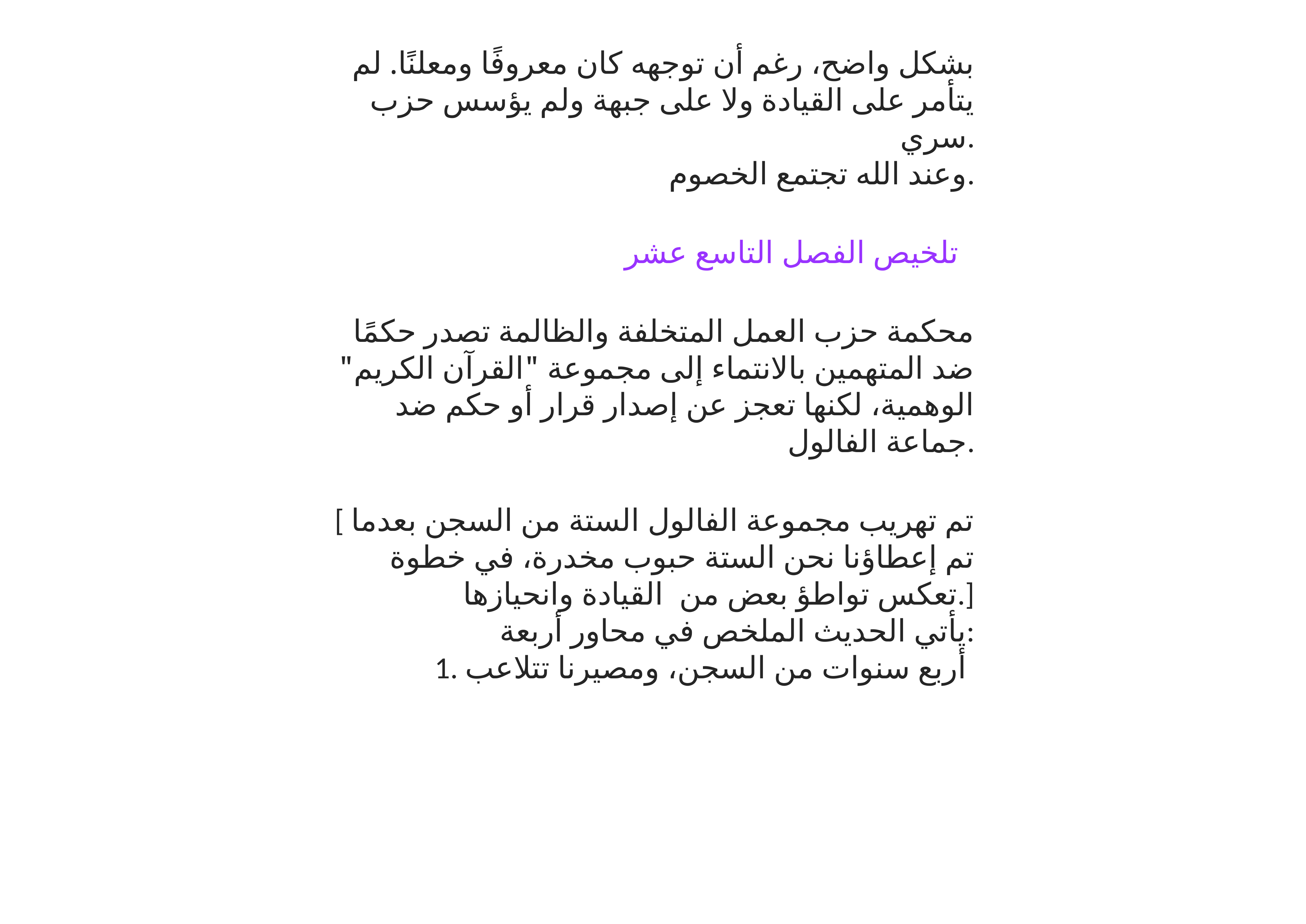

بشكل واضح، رغم أن توجهه كان معروفًا ومعلنًا. لم يتأمر على القيادة ولا على جبهة ولم يؤسس حزب سري.
وعند الله تجتمع الخصوم.

 تلخيص الفصل التاسع عشر

 محكمة حزب العمل المتخلفة والظالمة تصدر حكمًا ضد المتهمين بالانتماء إلى مجموعة "القرآن الكريم" الوهمية، لكنها تعجز عن إصدار قرار أو حكم ضد جماعة الفالول.

[ تم تهريب مجموعة الفالول الستة من السجن بعدما تم إعطاؤنا نحن الستة حبوب مخدرة، في خطوة تعكس تواطؤ بعض من  القيادة وانحيازها.]
يأتي الحديث الملخص في محاور أربعة:
1. أربع سنوات من السجن، ومصيرنا تتلاعب